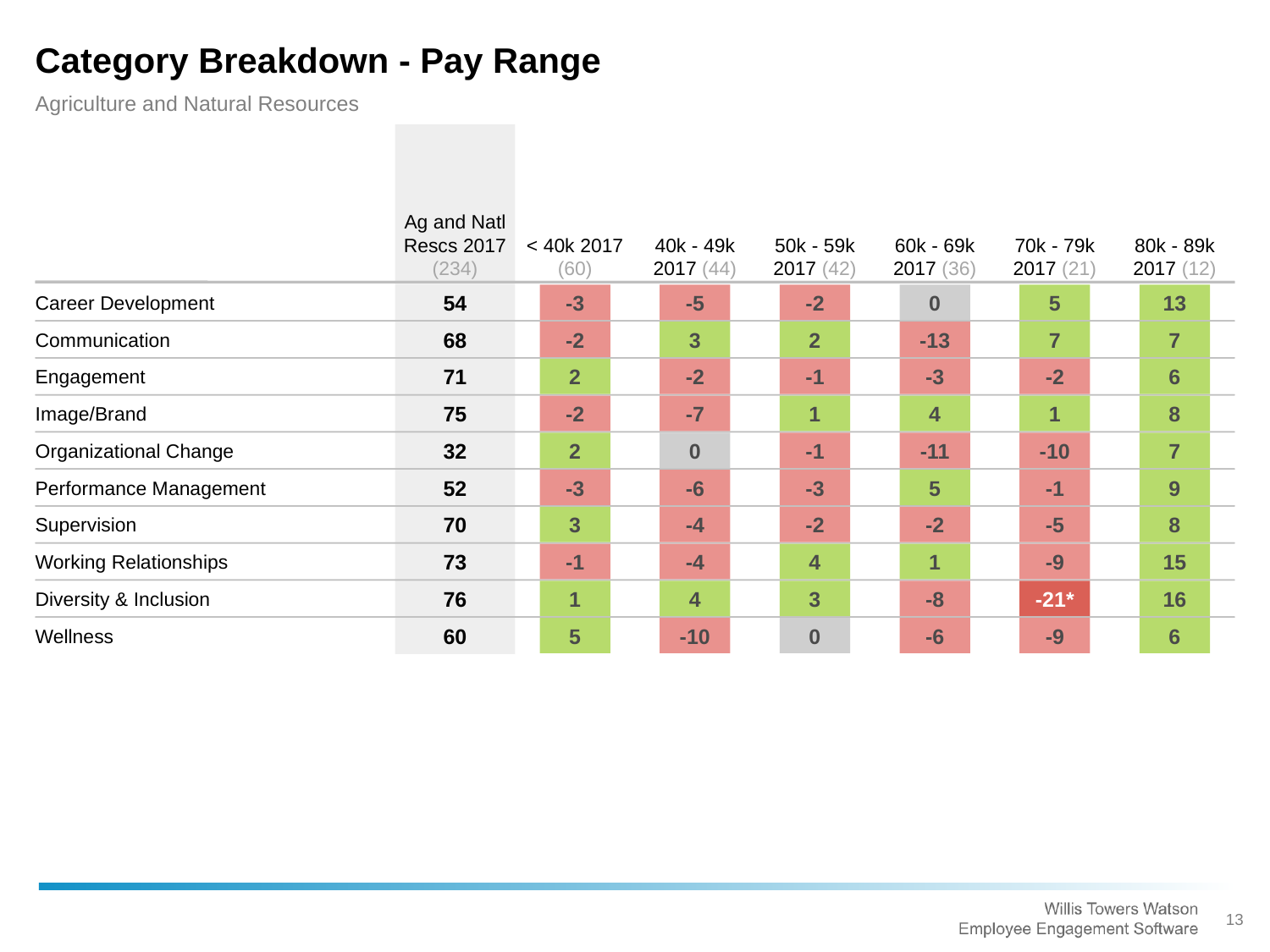

Category Breakdown - Pay Range
Agriculture and Natural Resources

Ag and Natl Rescs 2017 (234)
< 40k 2017 (60)
40k - 49k 2017 (44)
50k - 59k 2017 (42)
60k - 69k 2017 (36)
70k - 79k 2017 (21)
80k - 89k 2017 (12)

54
-3
-5
-2
0
5
13
Career Development

68
-2
3
2
-13
7
7
Communication

71
2
-2
-1
-3
-2
6
Engagement

75
-2
-7
1
4
1
8
Image/Brand

32
2
0
-1
-11
-10
7
Organizational Change

52
-3
-6
-3
5
-1
9
Performance Management

70
3
-4
-2
-2
-5
8
Supervision

73
-1
-4
4
1
-9
15
Working Relationships

76
1
4
3
-8
-21*
16
Diversity & Inclusion

60
5
-10
0
-6
-9
6
Wellness